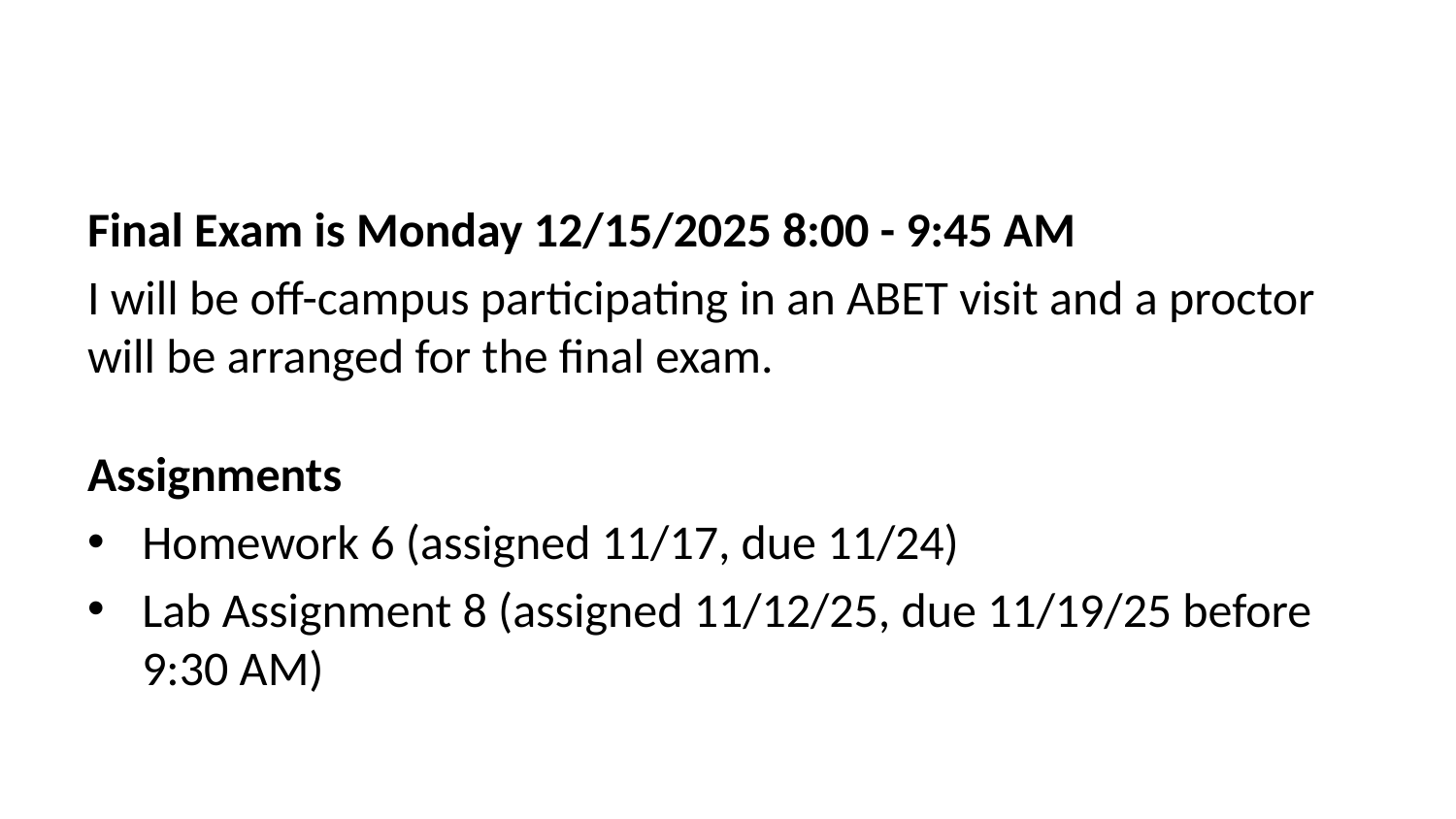

Final Exam is Monday 12/15/2025 8:00 - 9:45 AM
I will be off-campus participating in an ABET visit and a proctor will be arranged for the final exam.
Assignments
Homework 6 (assigned 11/17, due 11/24)
Lab Assignment 8 (assigned 11/12/25, due 11/19/25 before 9:30 AM)